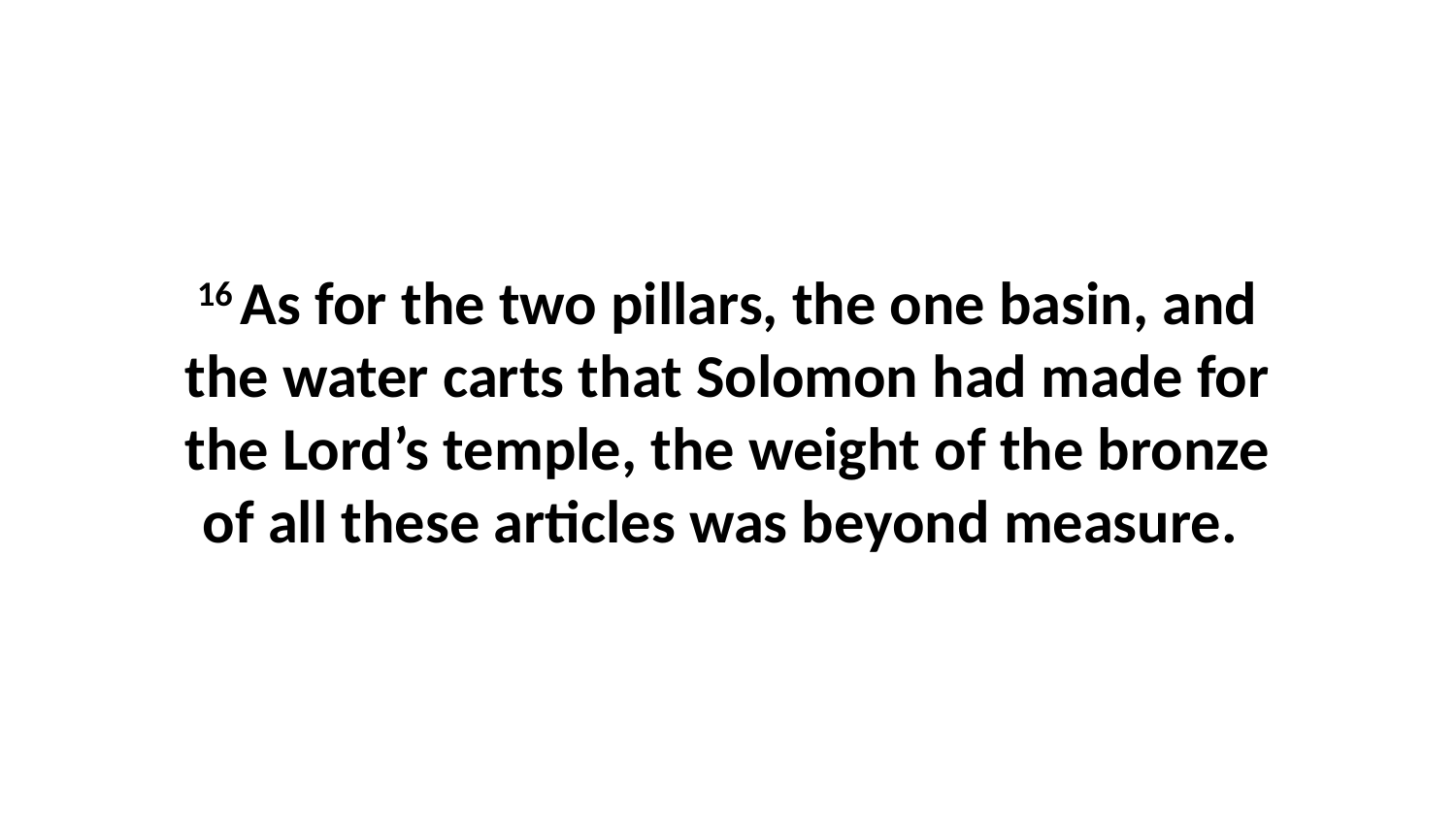

16 As for the two pillars, the one basin, and the water carts that Solomon had made for the Lord’s temple, the weight of the bronze of all these articles was beyond measure.